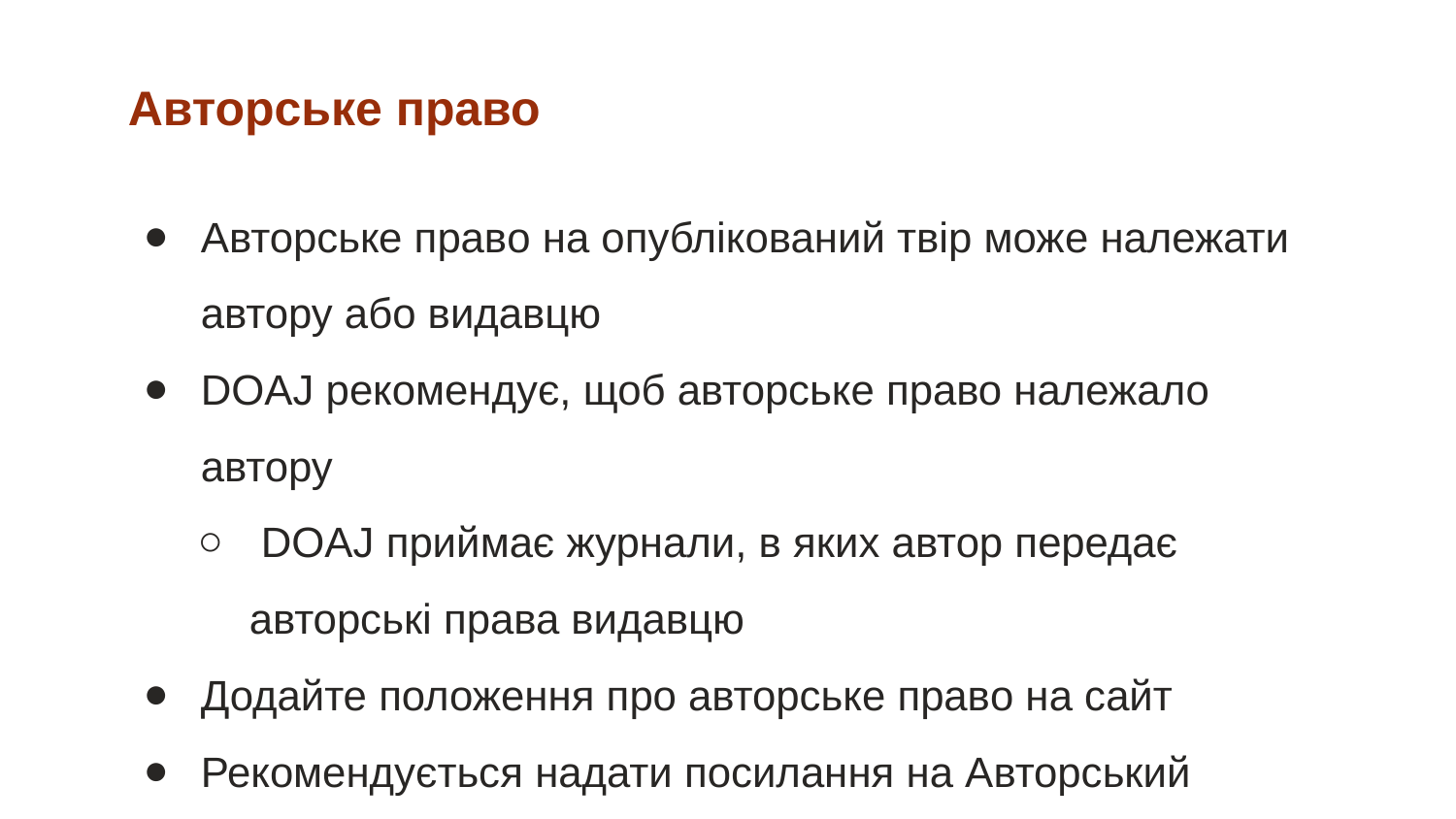

# Авторське право
Авторське право на опублікований твір може належати автору або видавцю
DOAJ рекомендує, щоб авторське право належало автору
 DOAJ приймає журнали, в яких автор передає авторські права видавцю
Додайте положення про авторське право на сайт
Рекомендується надати посилання на Авторський договір